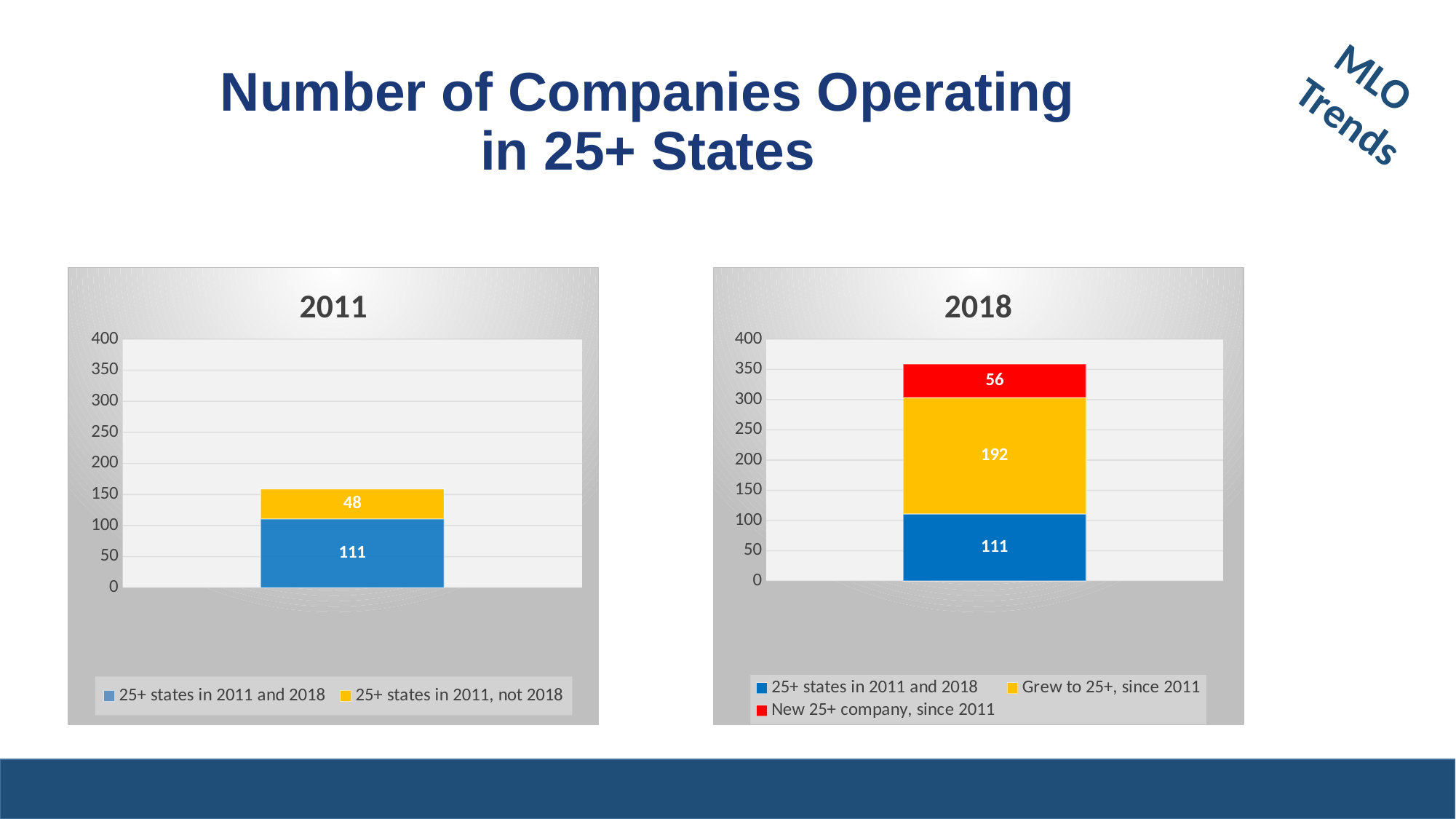

MLO
Trends
Number of Companies Operating in 25+ States

### Chart: 2011

| Category | 25+ states in 2011 and 2018 | 25+ states in 2011, not 2018 |
|---|---|---|

### Chart: 2018

| Category | 25+ states in 2011 and 2018 | Grew to 25+, since 2011 | New 25+ company, since 2011 |
|---|---|---|---|
| 2018 | 111.0 | 192.0 | 56.0 |